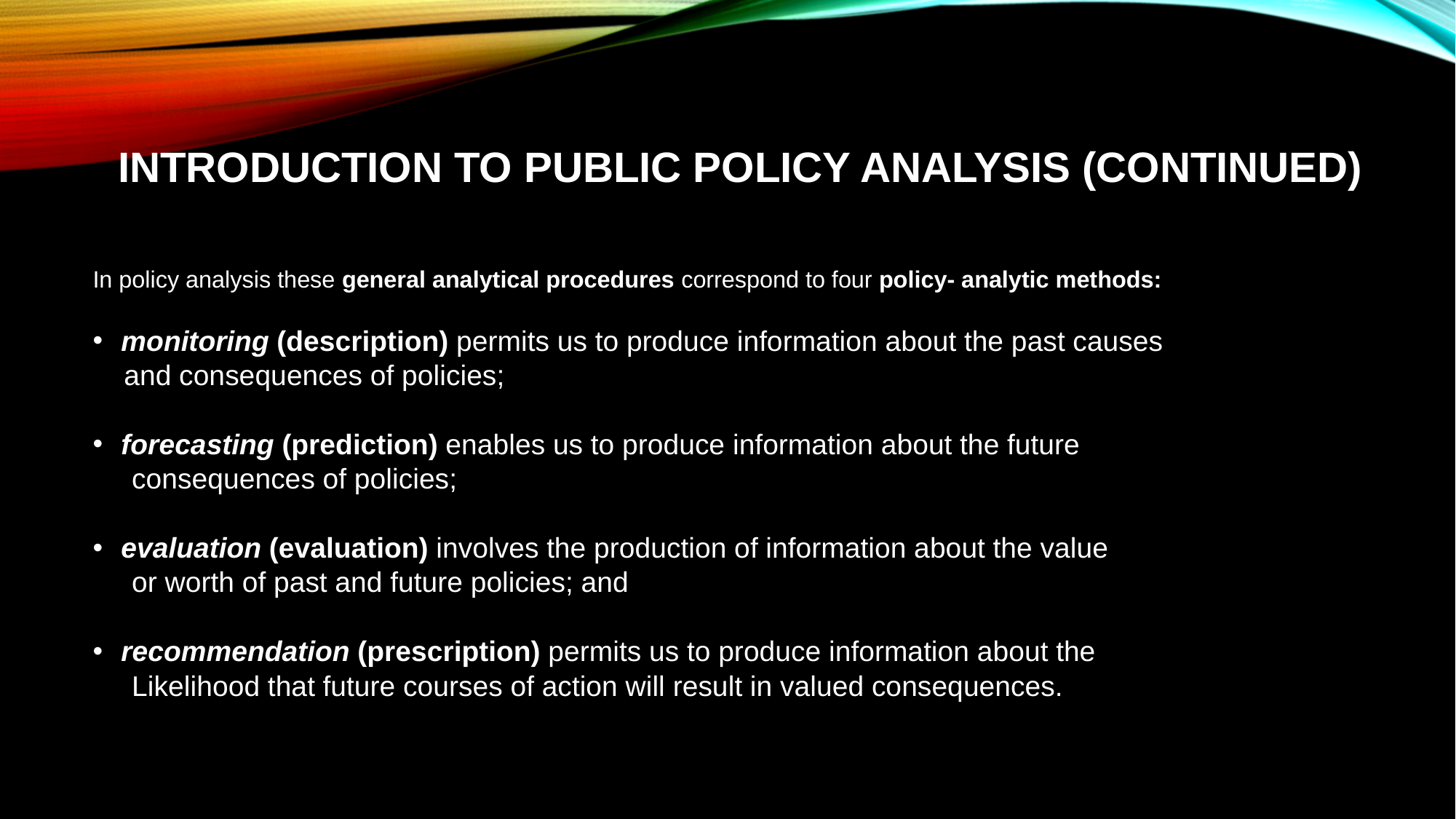

# Introduction to Public Policy Analysis (CONTINUED)
In policy analysis these general analytical procedures correspond to four policy- analytic methods:

monitoring (description) permits us to produce information about the past causes
    and consequences of policies;

forecasting (prediction) enables us to produce information about the future
     consequences of policies;

evaluation (evaluation) involves the production of information about the value
     or worth of past and future policies; and

recommendation (prescription) permits us to produce information about the
     Likelihood that future courses of action will result in valued consequences.